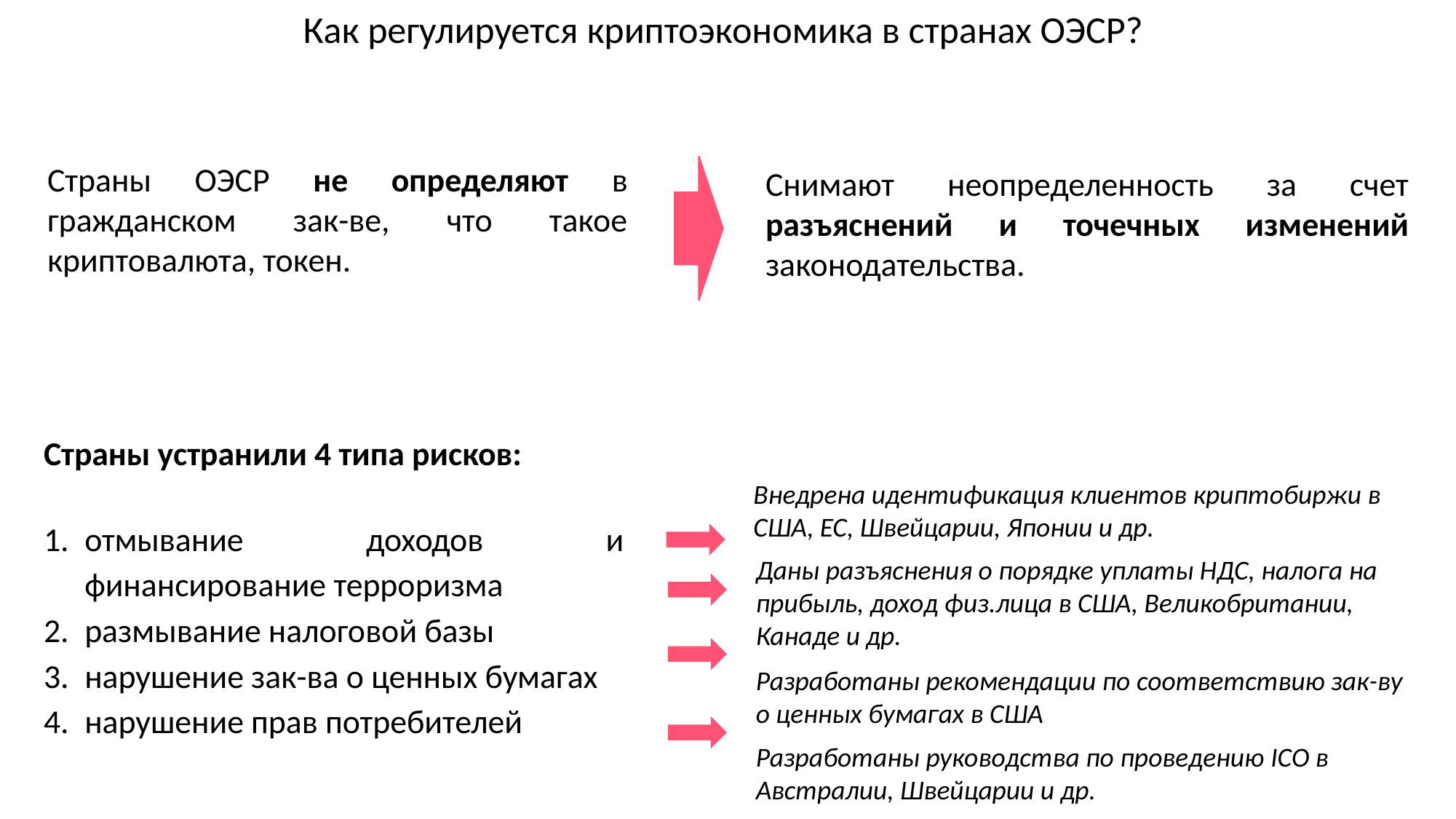

Как регулируется криптоэкономика в странах ОЭСР?

Снимают неопределенность за счет разъяснений и точечных изменений законодательства.
Страны ОЭСР не определяют в гражданском зак-ве, что такое криптовалюта, токен.

Страны устранили 4 типа рисков:

отмывание доходов и финансирование терроризма
размывание налоговой базы
нарушение зак-ва о ценных бумагах
нарушение прав потребителей
Внедрена идентификация клиентов криптобиржи в США, ЕС, Швейцарии, Японии и др.

Даны разъяснения о порядке уплаты НДС, налога на прибыль, доход физ.лица в США, Великобритании, Канаде и др.

Разработаны рекомендации по соответствию зак-ву о ценных бумагах в США

Разработаны руководства по проведению ICO в Австралии, Швейцарии и др.